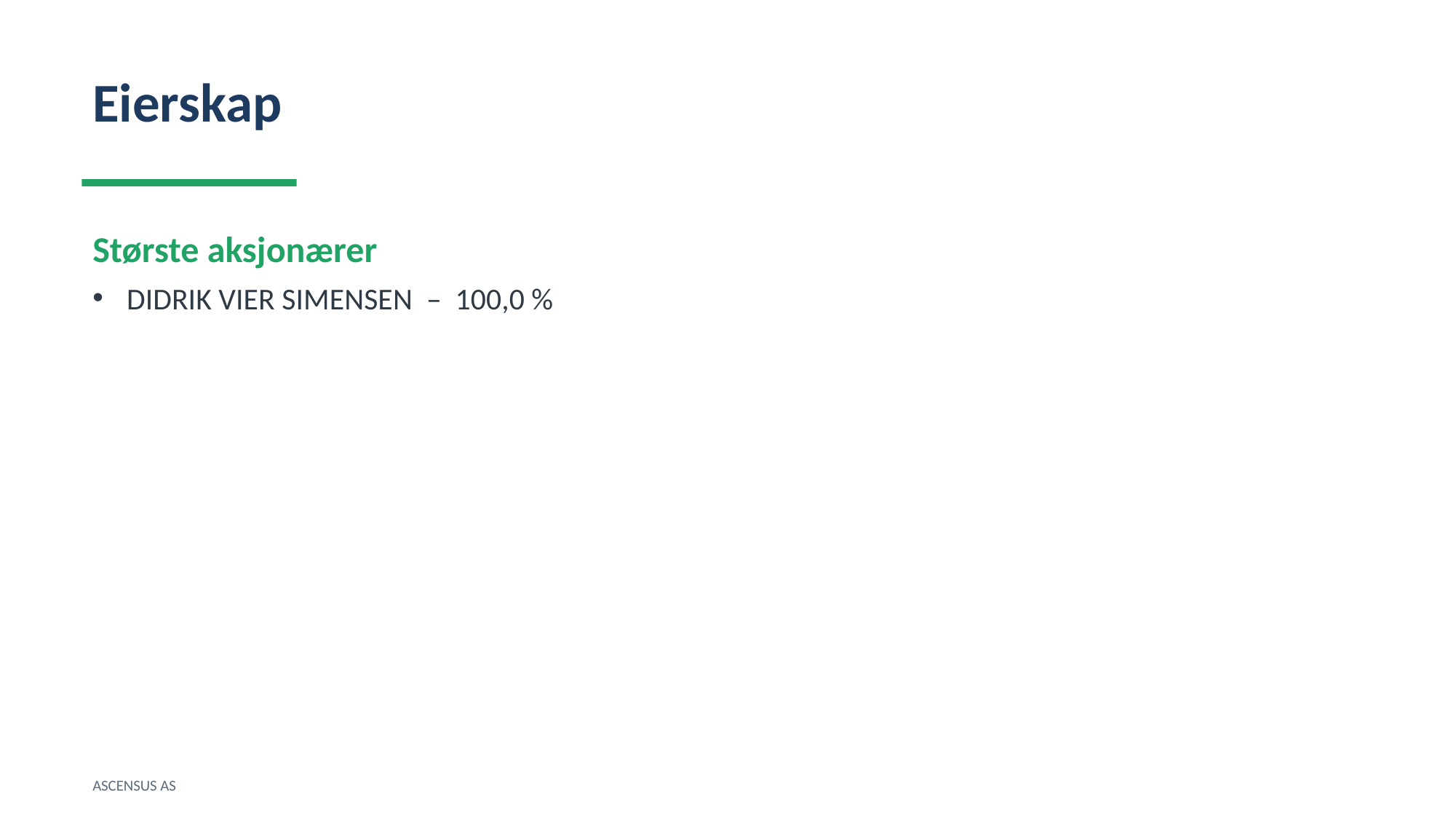

Eierskap

Største aksjonærer
DIDRIK VIER SIMENSEN  –  100,0 %
ASCENSUS AS